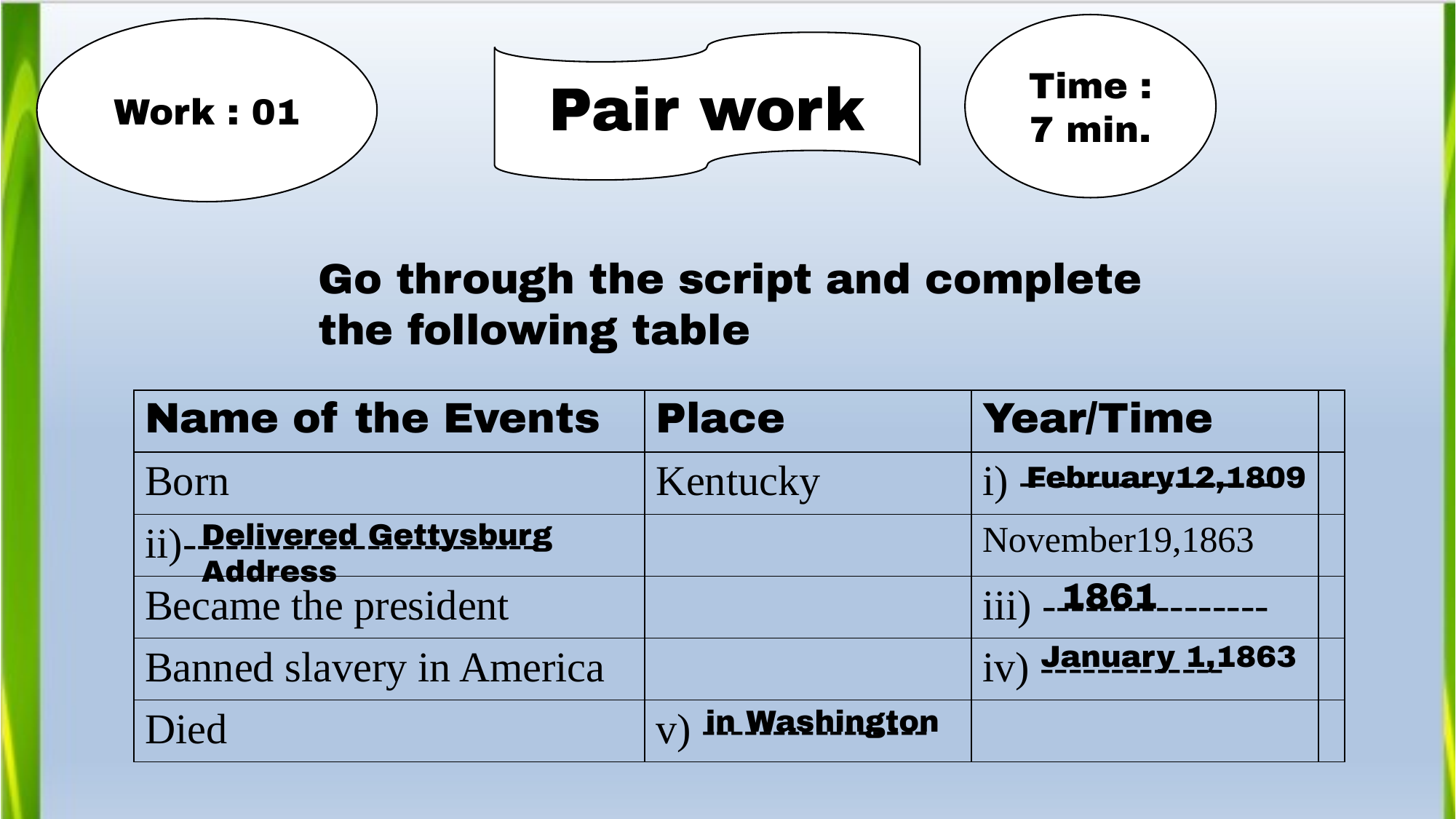

Time : 7 min.
Work : 01
Pair work
Go through the script and complete the following table
| Name of the Events | Place | Year/Time |  |
| --- | --- | --- | --- |
| Born | Kentucky | i) ------------------ |  |
| ii)------------------------- |  | November19,1863 |  |
| Became the president |  | iii) ---------------- |  |
| Banned slavery in America |  | iv) ------------- |  |
| Died | v) ---------------- |  |  |
February12,1809
Delivered Gettysburg Address
1861
January 1,1863
 in Washington